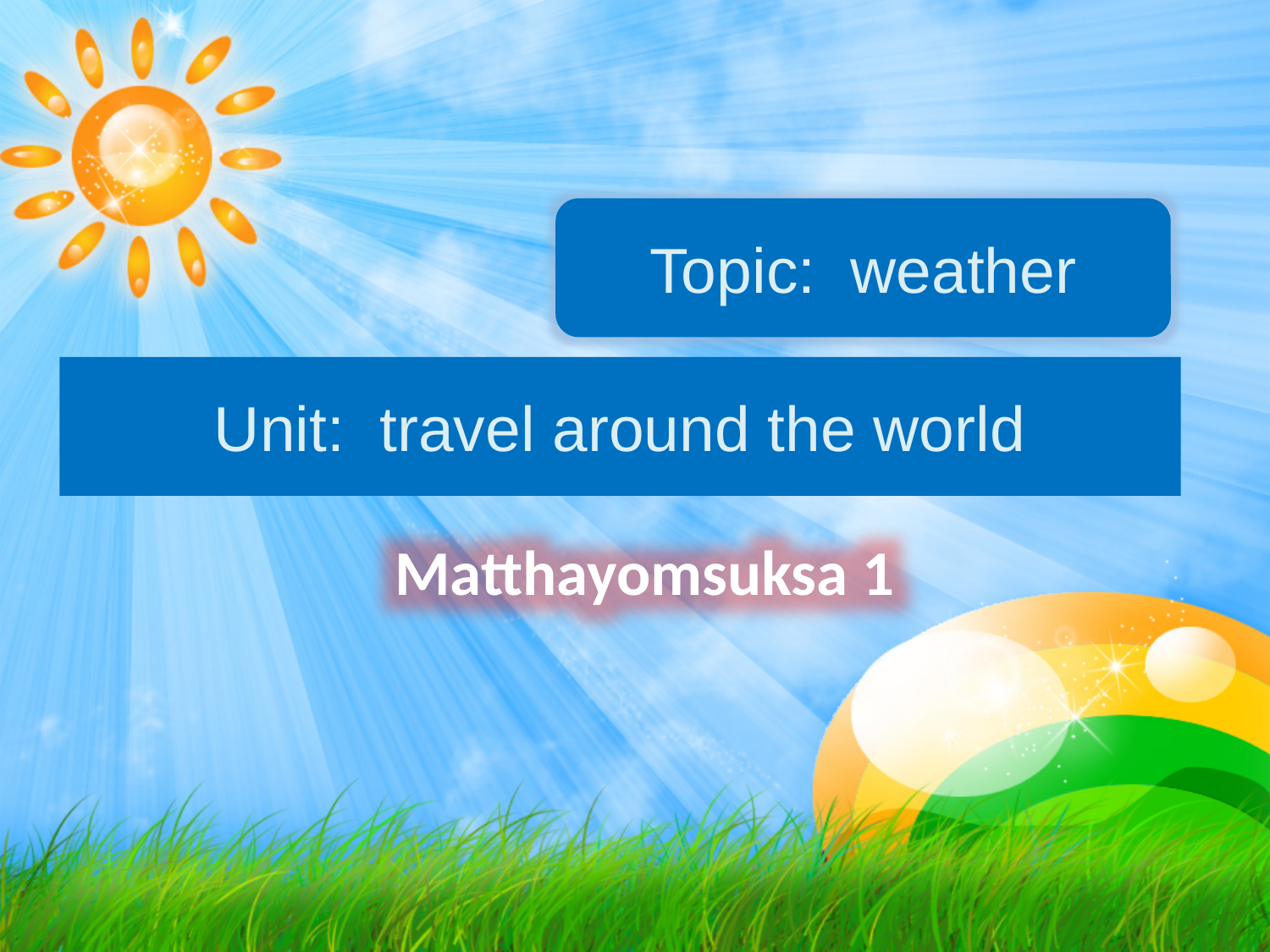

Topic:  weather
# Unit:  travel around the world
Matthayomsuksa 1